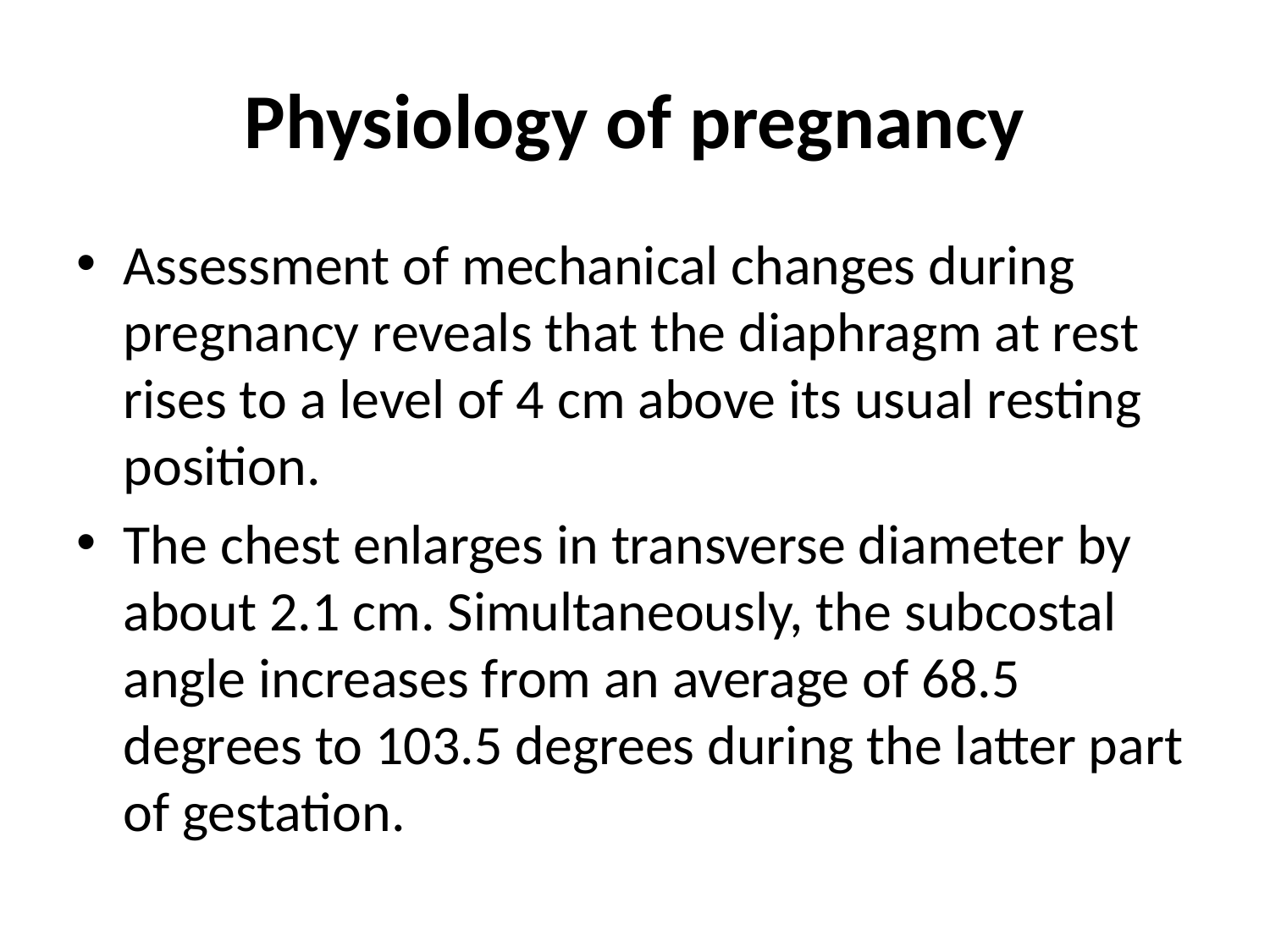

# Physiology of pregnancy
Assessment of mechanical changes during pregnancy reveals that the diaphragm at rest rises to a level of 4 cm above its usual resting position.
The chest enlarges in transverse diameter by about 2.1 cm. Simultaneously, the subcostal angle increases from an average of 68.5 degrees to 103.5 degrees during the latter part of gestation.